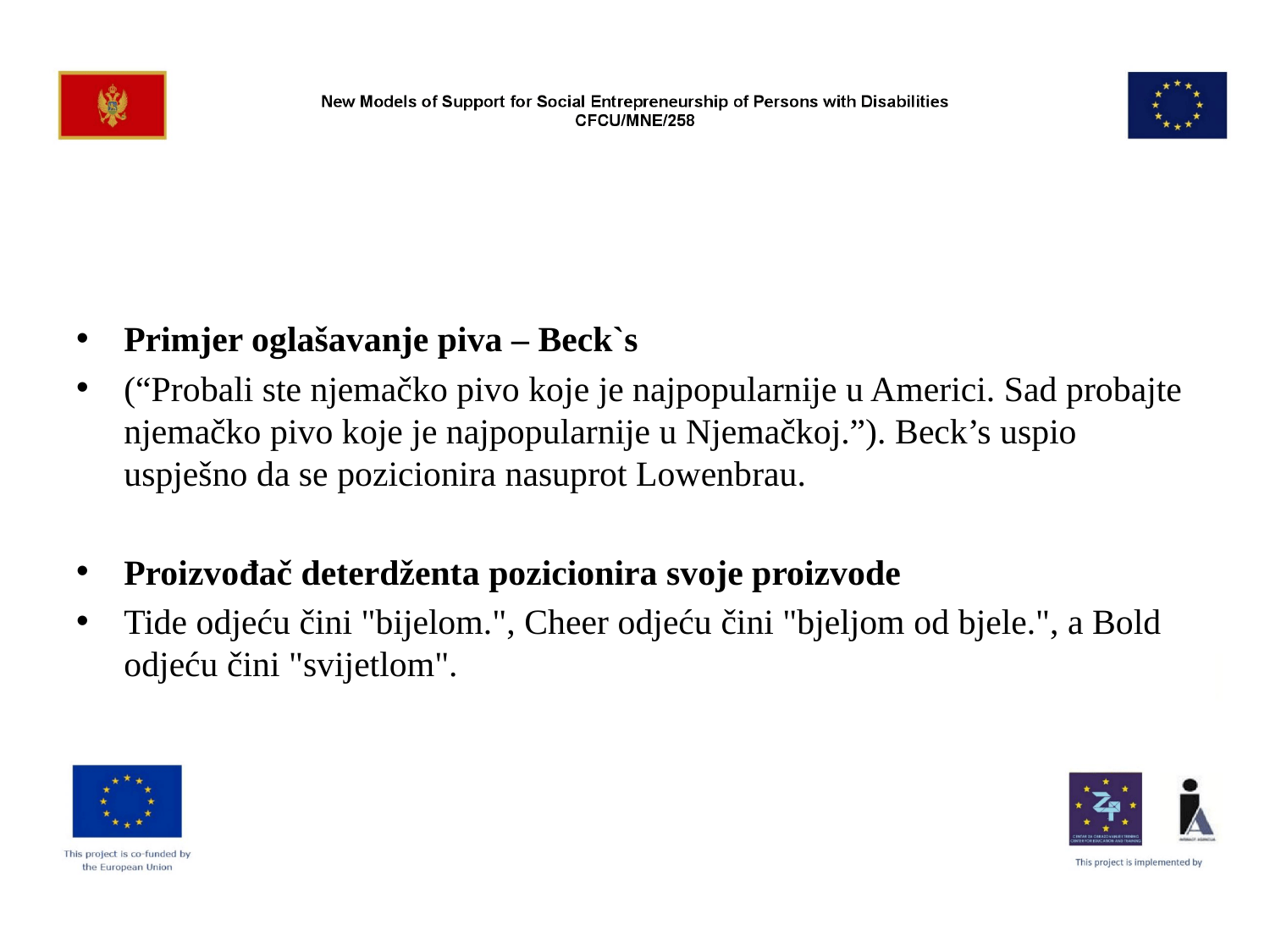

#
Primjer oglašavanje piva – Beck`s
(“Probali ste njemačko pivo koje je najpopularnije u Americi. Sad probajte njemačko pivo koje je najpopularnije u Njemačkoj.”). Beck’s uspio uspješno da se pozicionira nasuprot Lowenbrau.

Proizvođač deterdženta pozicionira svoje proizvode
Tide odjeću čini "bijelom.", Cheer odjeću čini "bjeljom od bjele.", a Bold odjeću čini "svijetlom".